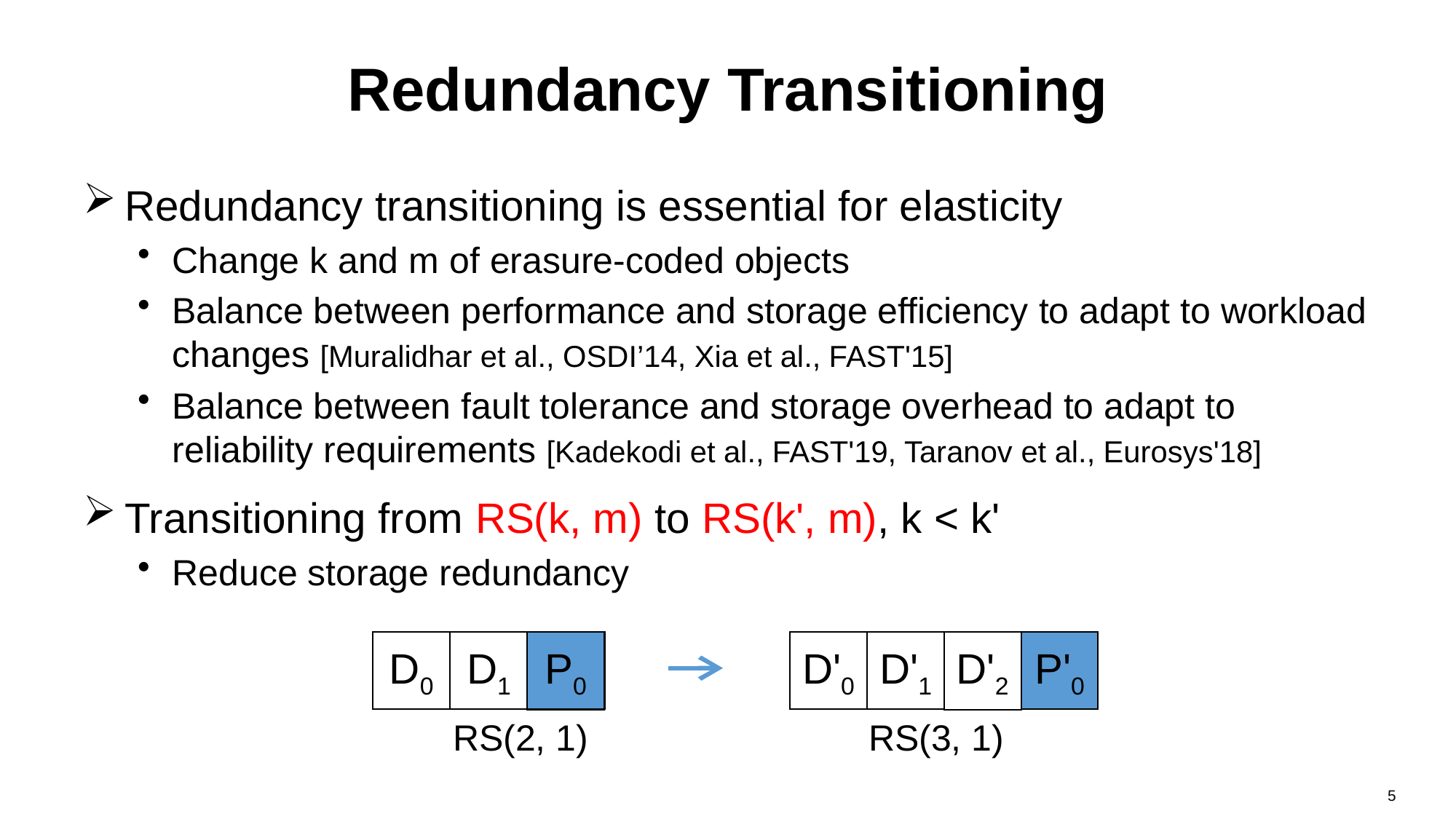

# Redundancy Transitioning
Redundancy transitioning is essential for elasticity
Change k and m of erasure-coded objects
Balance between performance and storage efficiency to adapt to workload changes [Muralidhar et al., OSDI’14, Xia et al., FAST'15]
Balance between fault tolerance and storage overhead to adapt to reliability requirements [Kadekodi et al., FAST'19, Taranov et al., Eurosys'18]
Transitioning from RS(k, m) to RS(k', m), k < k'
Reduce storage redundancy
D0
D1
P0
D'0
D'1
P'0
P0
D'2
RS(3, 1)
RS(2, 1)
5